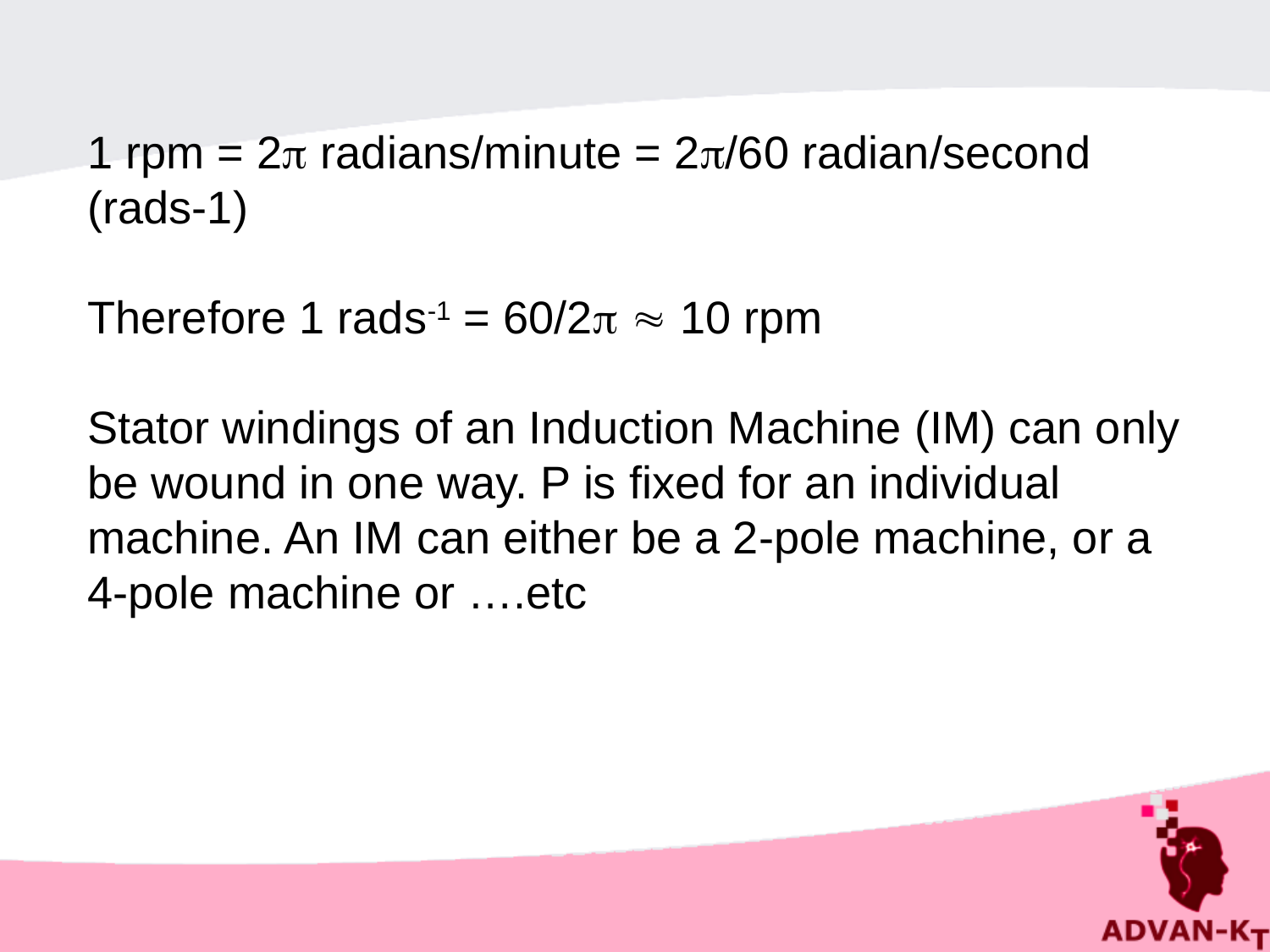

1 rpm = 2π radians/minute = 2π/60 radian/second (rads-1)

Therefore 1 rads-1 = 60/2π ≈ 10 rpm

Stator windings of an Induction Machine (IM) can only be wound in one way. P is fixed for an individual machine. An IM can either be a 2-pole machine, or a 4-pole machine or ….etc